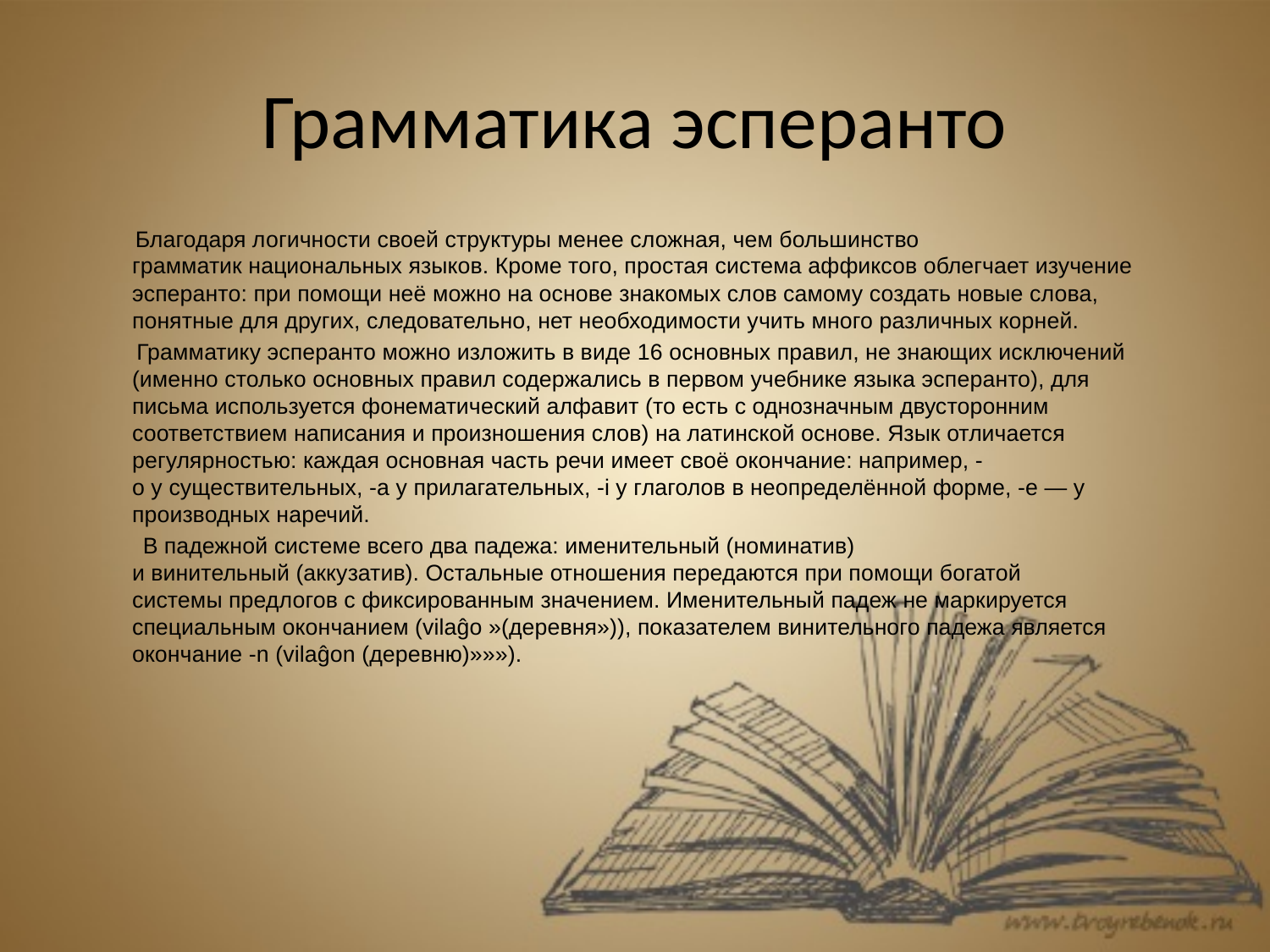

# Грамматика эсперанто
       Благодаря логичности своей структуры менее сложная, чем большинство грамматик национальных языков. Кроме того, простая система аффиксов облегчает изучение эсперанто: при помощи неё можно на основе знакомых слов самому создать новые слова, понятные для других, следовательно, нет необходимости учить много различных корней.
       Грамматику эсперанто можно изложить в виде 16 основных правил, не знающих исключений (именно столько основных правил содержались в первом учебнике языка эсперанто), для письма используется фонематический алфавит (то есть с однозначным двусторонним соответствием написания и произношения слов) на латинской основе. Язык отличается регулярностью: каждая основная часть речи имеет своё окончание: например, -o у существительных, -a у прилагательных, -i у глаголов в неопределённой форме, -e — у производных наречий.
        В падежной системе всего два падежа: именительный (номинатив) и винительный (аккузатив). Остальные отношения передаются при помощи богатой системы предлогов с фиксированным значением. Именительный падеж не маркируется специальным окончанием (vilaĝo »(деревня»)), показателем винительного падежа является окончание -n (vilaĝon (деревню)»»»).